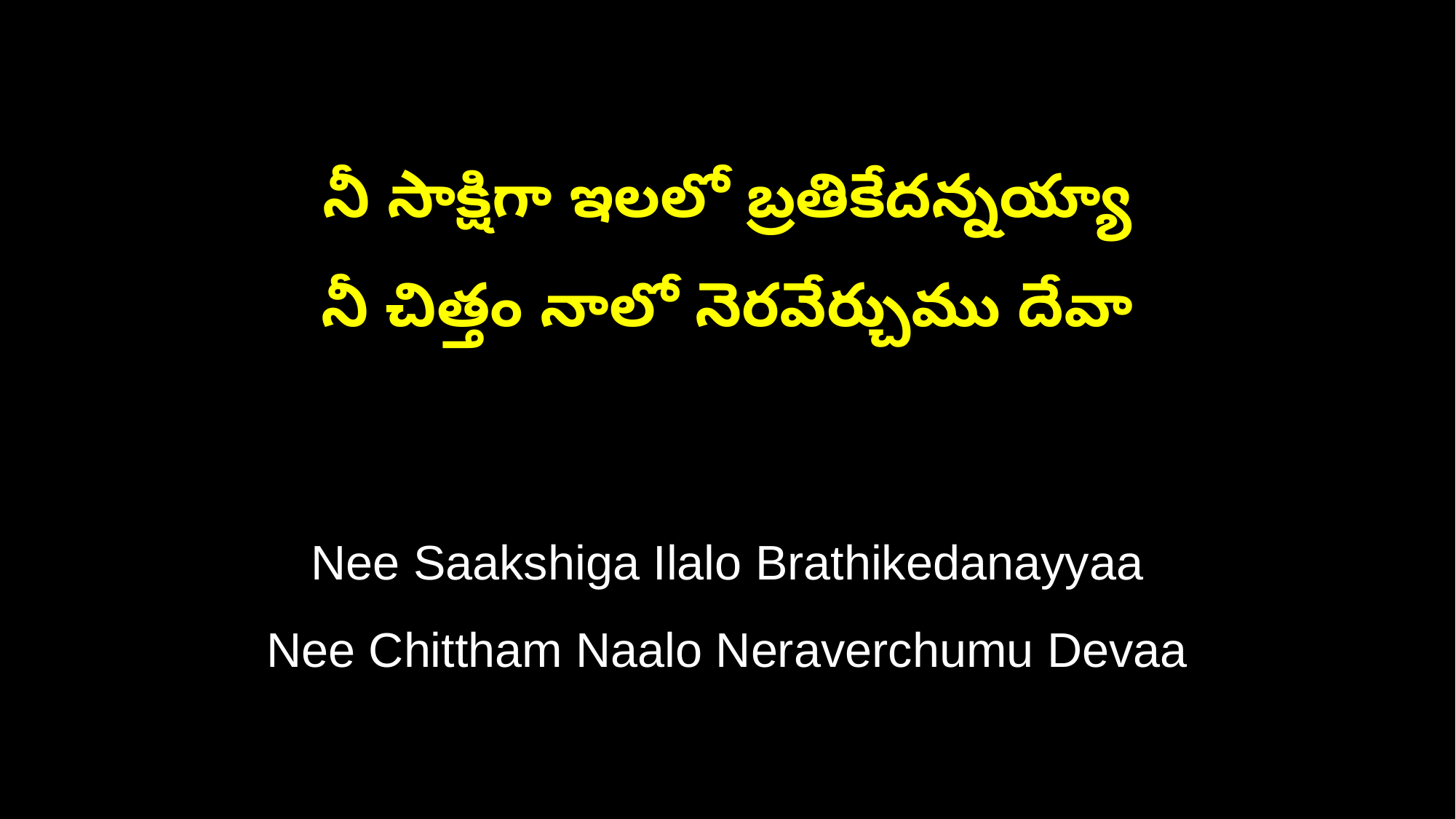

నీ సాక్షిగా ఇలలో బ్రతికేదన్నయ్యా
నీ చిత్తం నాలో నెరవేర్చుము దేవా
Nee Saakshiga Ilalo Brathikedanayyaa
Nee Chittham Naalo Neraverchumu Devaa